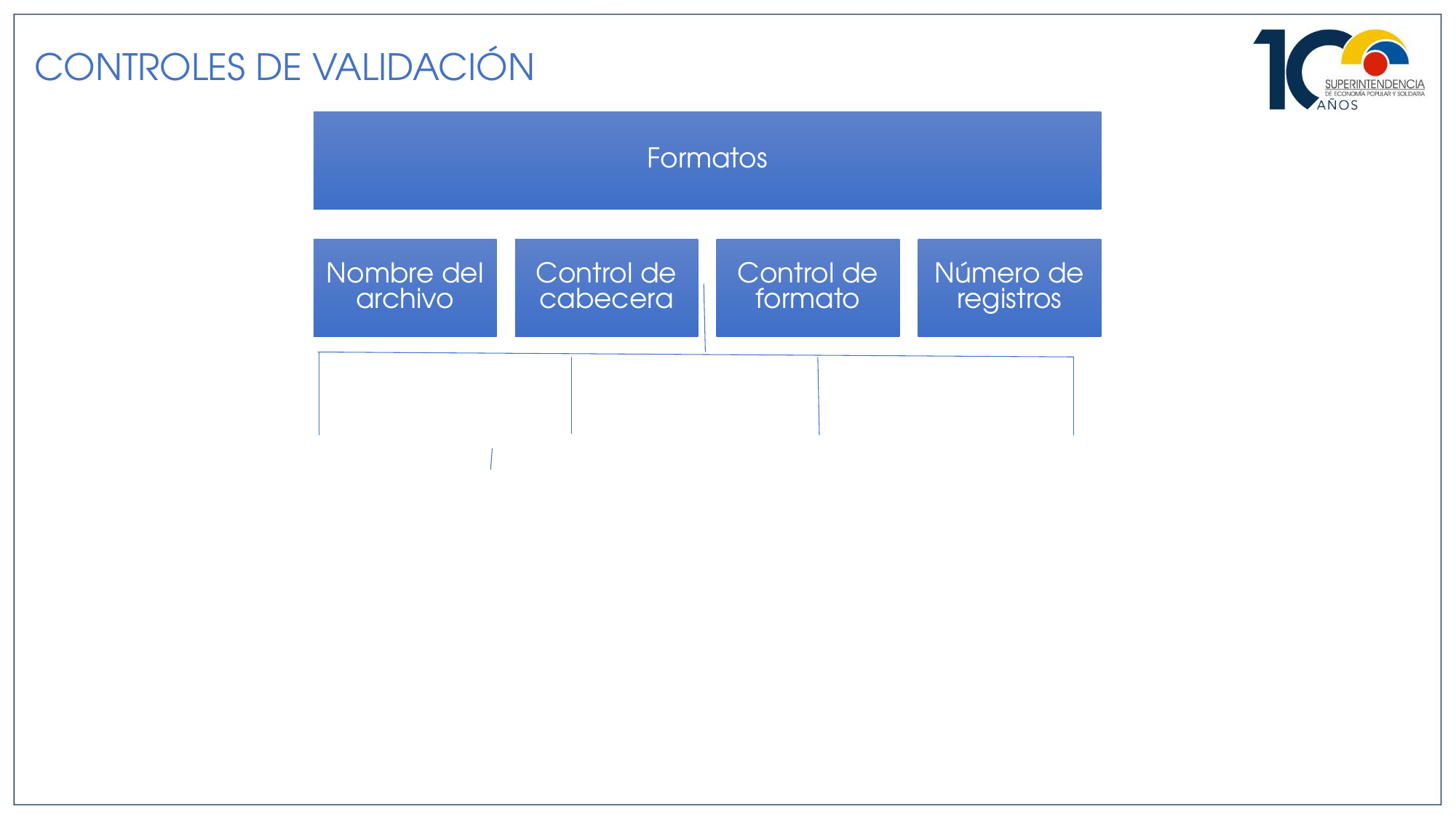

# CONTROLES DE VALIDACIÓN
Formatos
Control de formato
Nombre del archivo
Control de cabecera
Número de registros